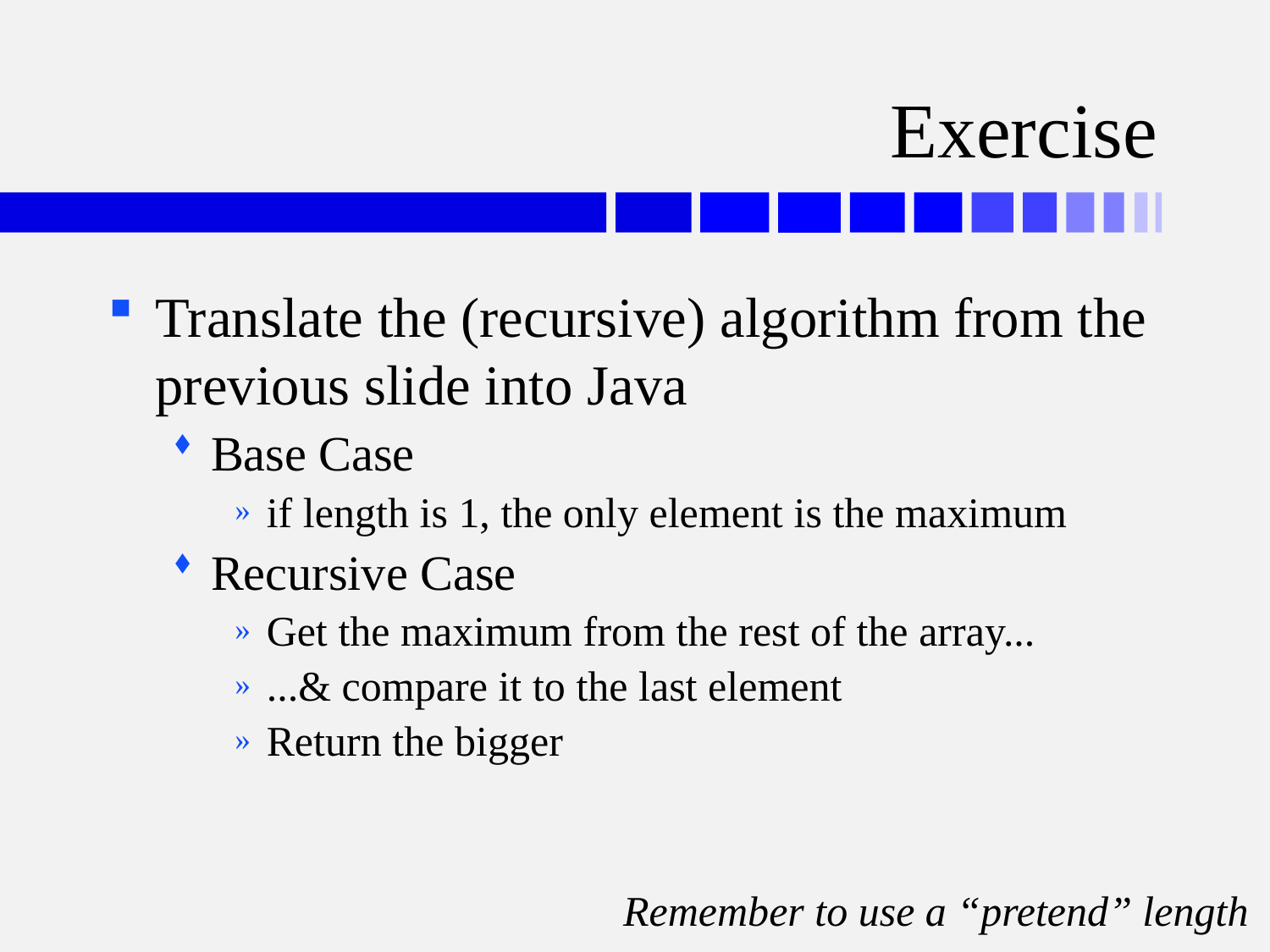

# Exercise
Translate the (recursive) algorithm from the previous slide into Java
Base Case
if length is 1, the only element is the maximum
Recursive Case
Get the maximum from the rest of the array...
...& compare it to the last element
Return the bigger
Remember to use a “pretend” length